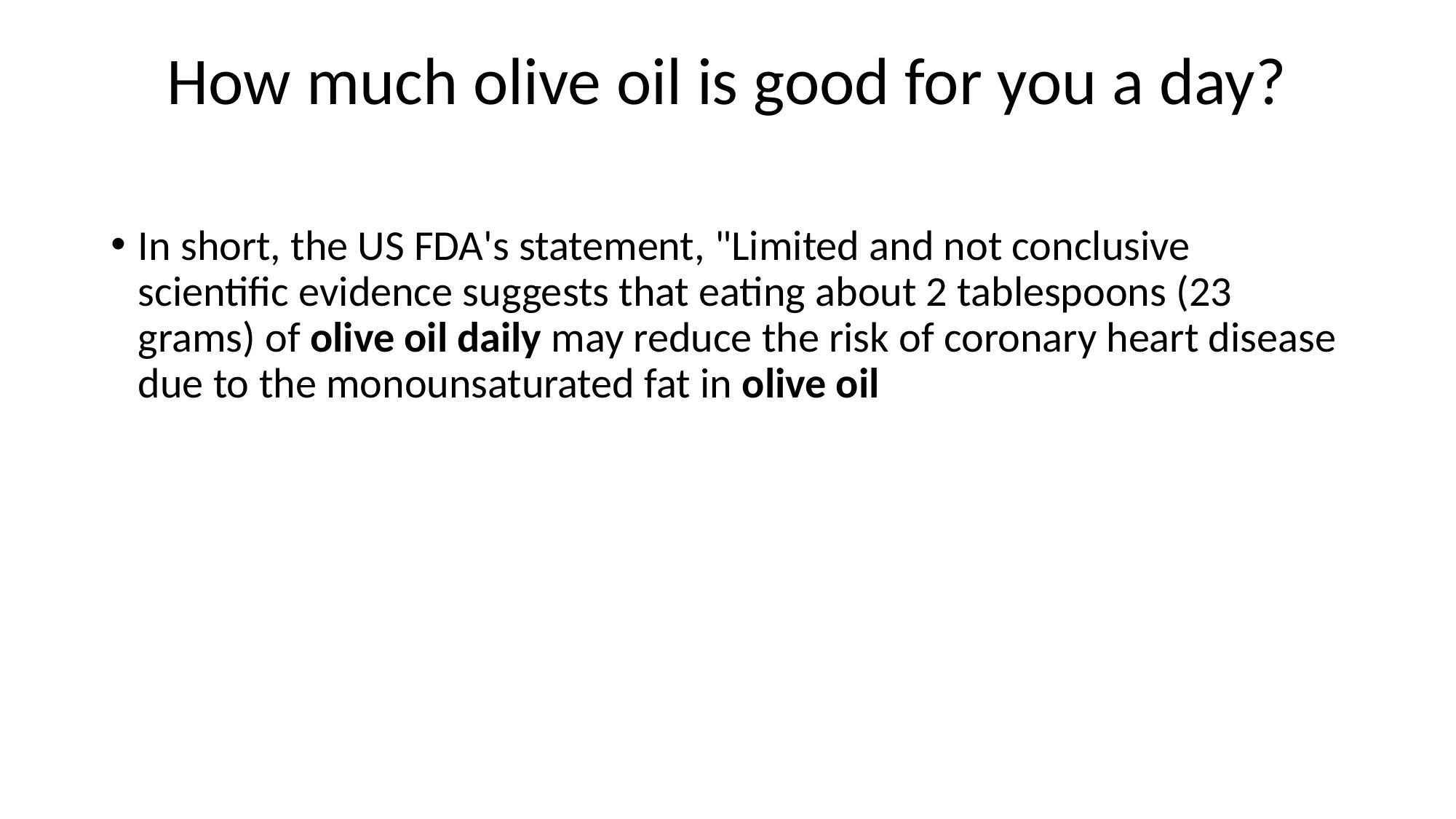

# How much olive oil is good for you a day?
In short, the US FDA's statement, "Limited and not conclusive scientific evidence suggests that eating about 2 tablespoons (23 grams) of olive oil daily may reduce the risk of coronary heart disease due to the monounsaturated fat in olive oil